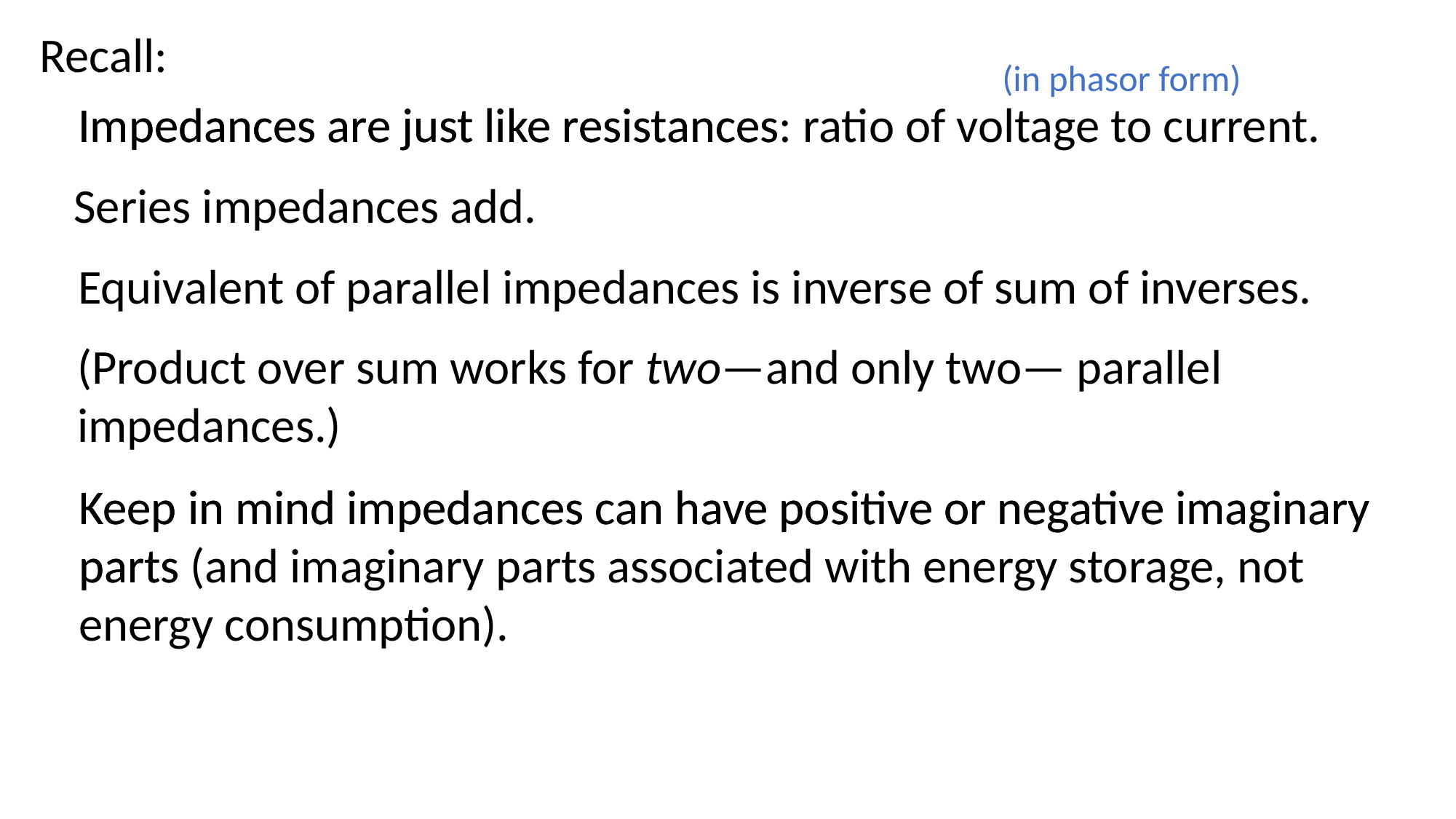

Recall:
(in phasor form)
Impedances are just like resistances: ratio of voltage to current.
Impedances are just like resistances: ratio of voltage to current.
Series impedances add.
Equivalent of parallel impedances is inverse of sum of inverses.
(Product over sum works for two—and only two— parallel
impedances.)
Keep in mind impedances can have positive or negative imaginary
parts (and imaginary parts associated with energy storage, not
energy consumption).
Keep in mind impedances can have positive or negative imaginary
parts (and imaginary parts associated with energy storage, not
energy consumption).